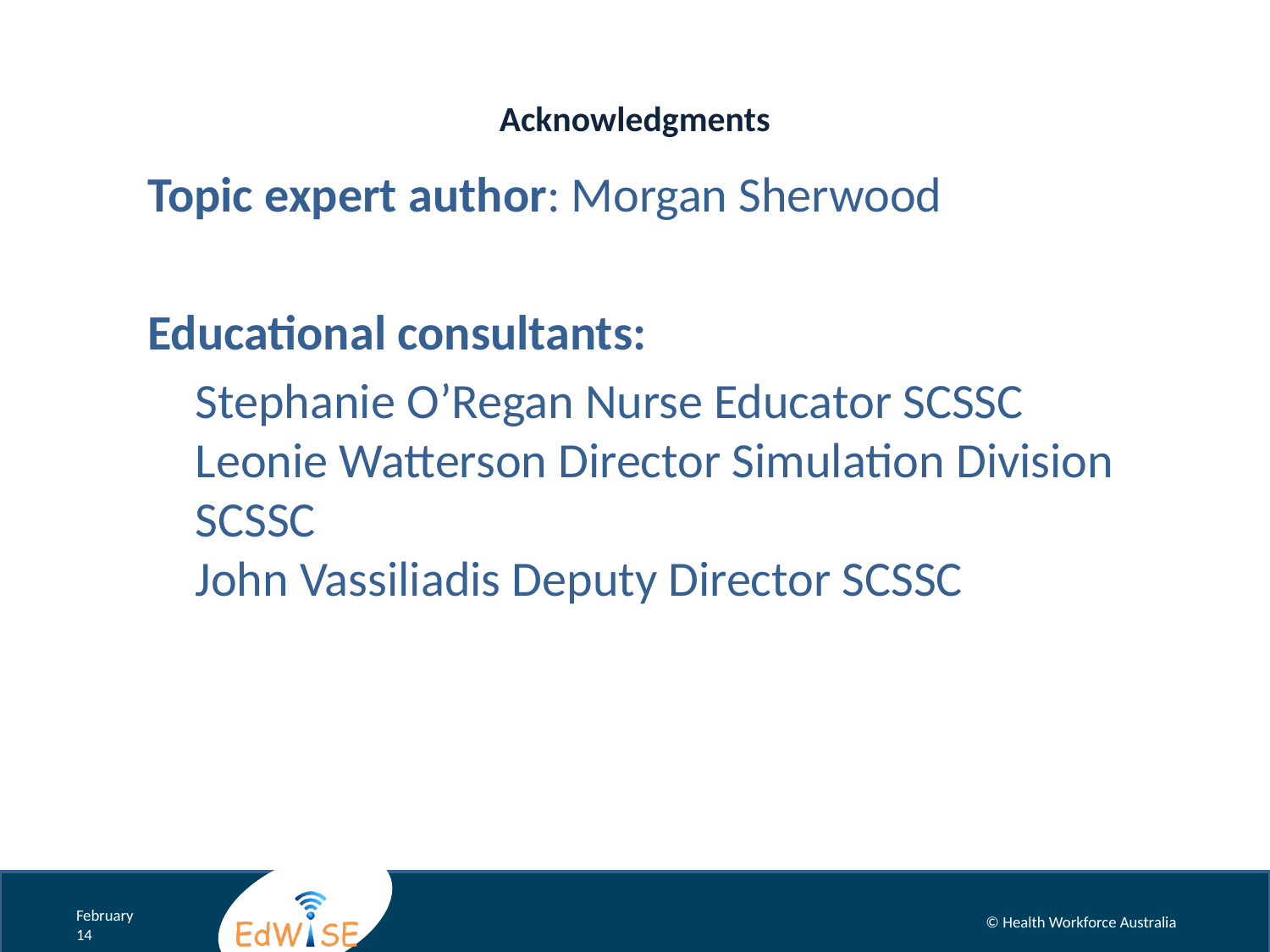

# Acknowledgments
Topic expert author: Morgan Sherwood

Educational consultants:
	Stephanie O’Regan Nurse Educator SCSSC
Leonie Watterson Director Simulation Division SCSSC
John Vassiliadis Deputy Director SCSSC

© Health Workforce Australia
February 14